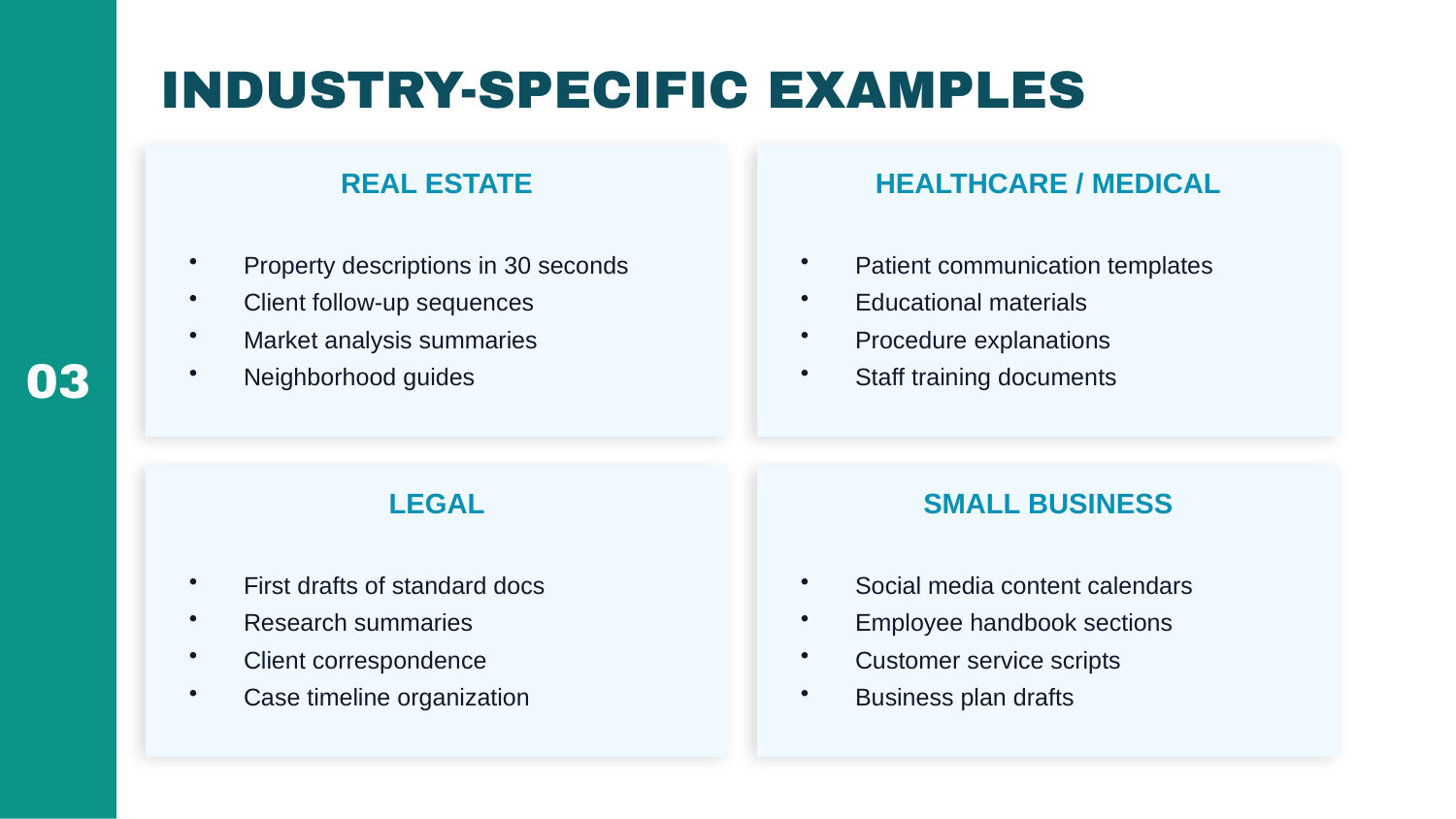

INDUSTRY-SPECIFIC EXAMPLES

REAL ESTATE
HEALTHCARE / MEDICAL
Property descriptions in 30 seconds
Client follow-up sequences
Market analysis summaries
Neighborhood guides
Patient communication templates
Educational materials
Procedure explanations
Staff training documents
03

LEGAL
SMALL BUSINESS
First drafts of standard docs
Research summaries
Client correspondence
Case timeline organization
Social media content calendars
Employee handbook sections
Customer service scripts
Business plan drafts